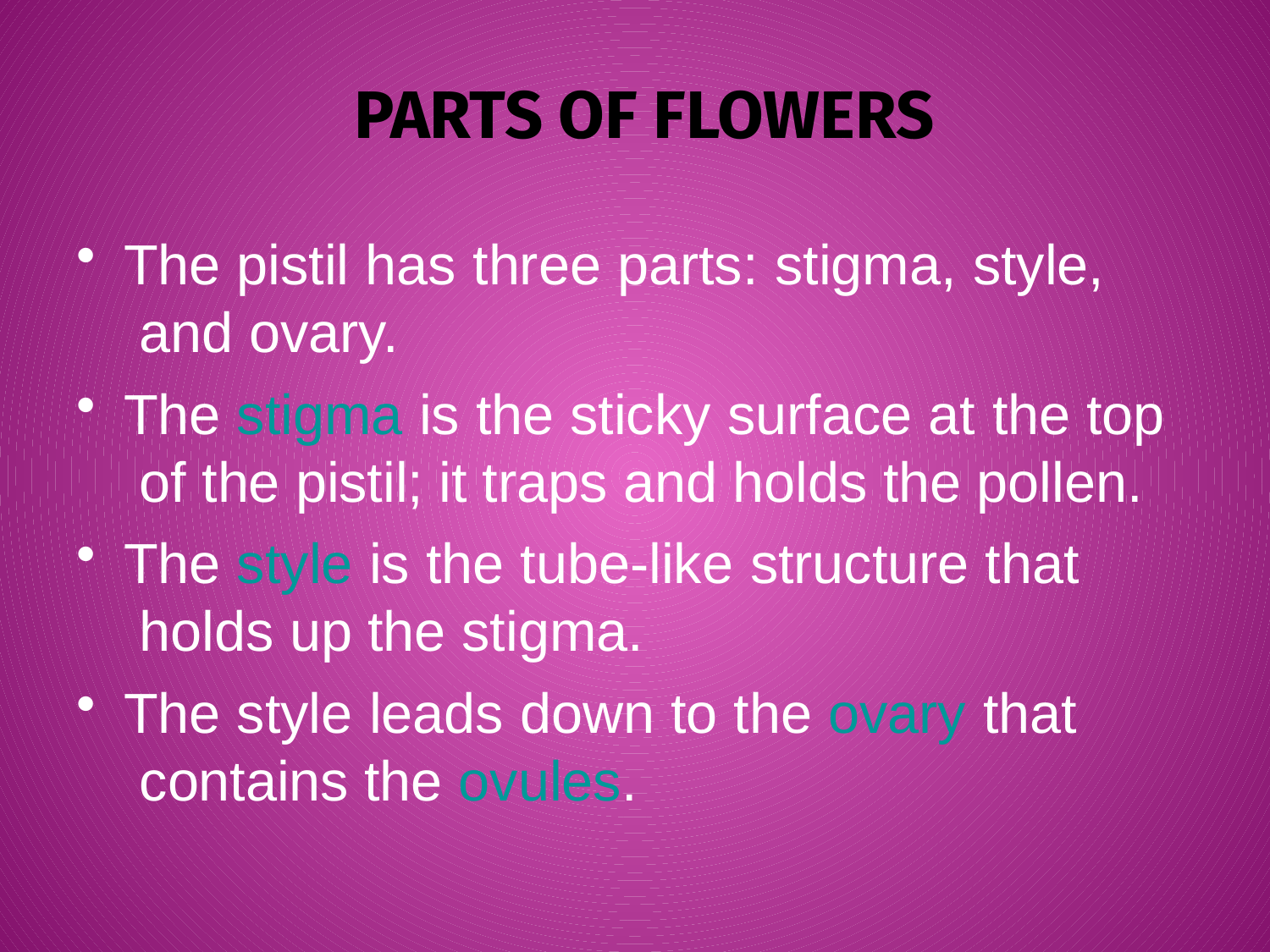

# Parts of Flowers
The pistil has three parts: stigma, style,  and ovary.
The stigma is the sticky surface at the top  of the pistil; it traps and holds the pollen.
The style is the tube-like structure that  holds up the stigma.
The style leads down to the ovary that  contains the ovules.